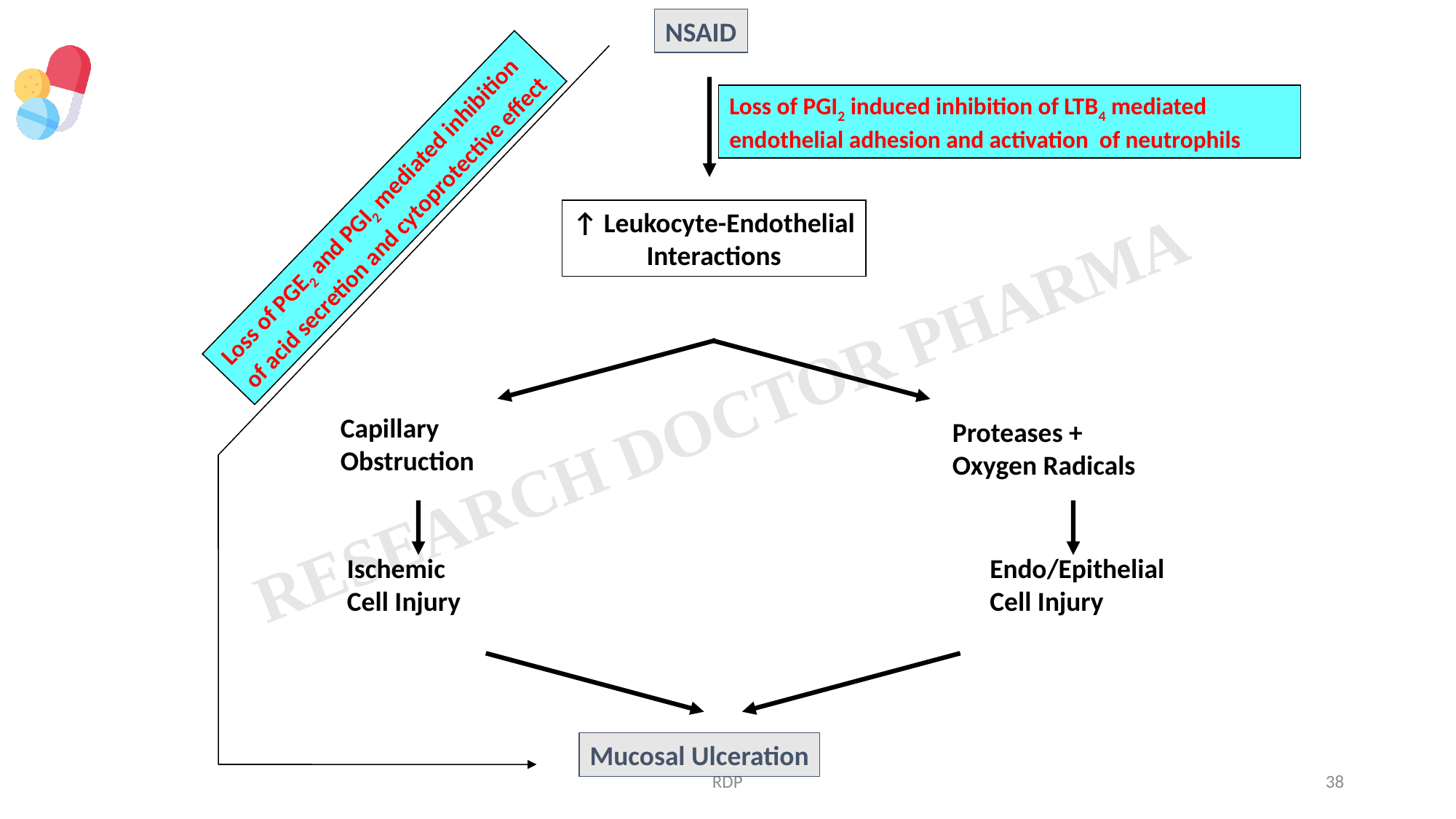

NSAID

Loss of PGI2 induced inhibition of LTB4 mediated
endothelial adhesion and activation  of neutrophils
Loss of PGE2 and PGI2 mediated inhibition
of acid secretion and cytoprotective effect
↑ Leukocyte-Endothelial
Interactions

Capillary
Obstruction
Proteases +
Oxygen Radicals

Ischemic
Cell Injury
Endo/Epithelial
Cell Injury

Mucosal Ulceration
RDP
38